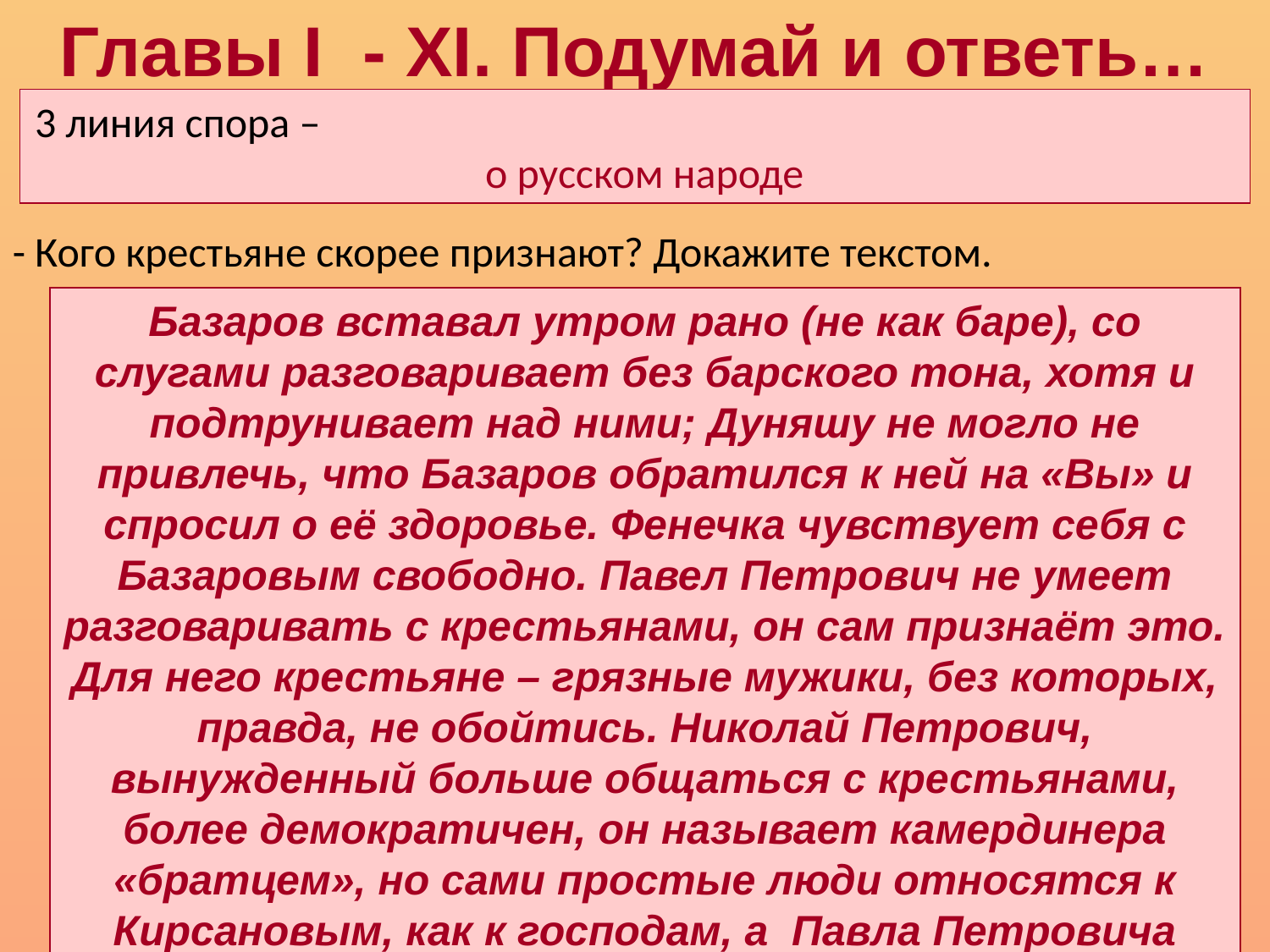

Главы I  - XI. Подумай и ответь…
3 линия спора –                                                                                                   о русском народе
- Кого крестьяне скорее признают? Докажите текстом.
Базаров вставал утром рано (не как баре), со слугами разговаривает без барского тона, хотя и подтрунивает над ними; Дуняшу не могло не привлечь, что Базаров обратился к ней на «Вы» и спросил о её здоровье. Фенечка чувствует себя с Базаровым свободно. Павел Петрович не умеет разговаривать с крестьянами, он сам признаёт это. Для него крестьяне – грязные мужики, без которых, правда, не обойтись. Николай Петрович, вынужденный больше общаться с крестьянами, более демократичен, он называет камердинера «братцем», но сами простые люди относятся к Кирсановым, как к господам, а  Павла Петровича боятся.